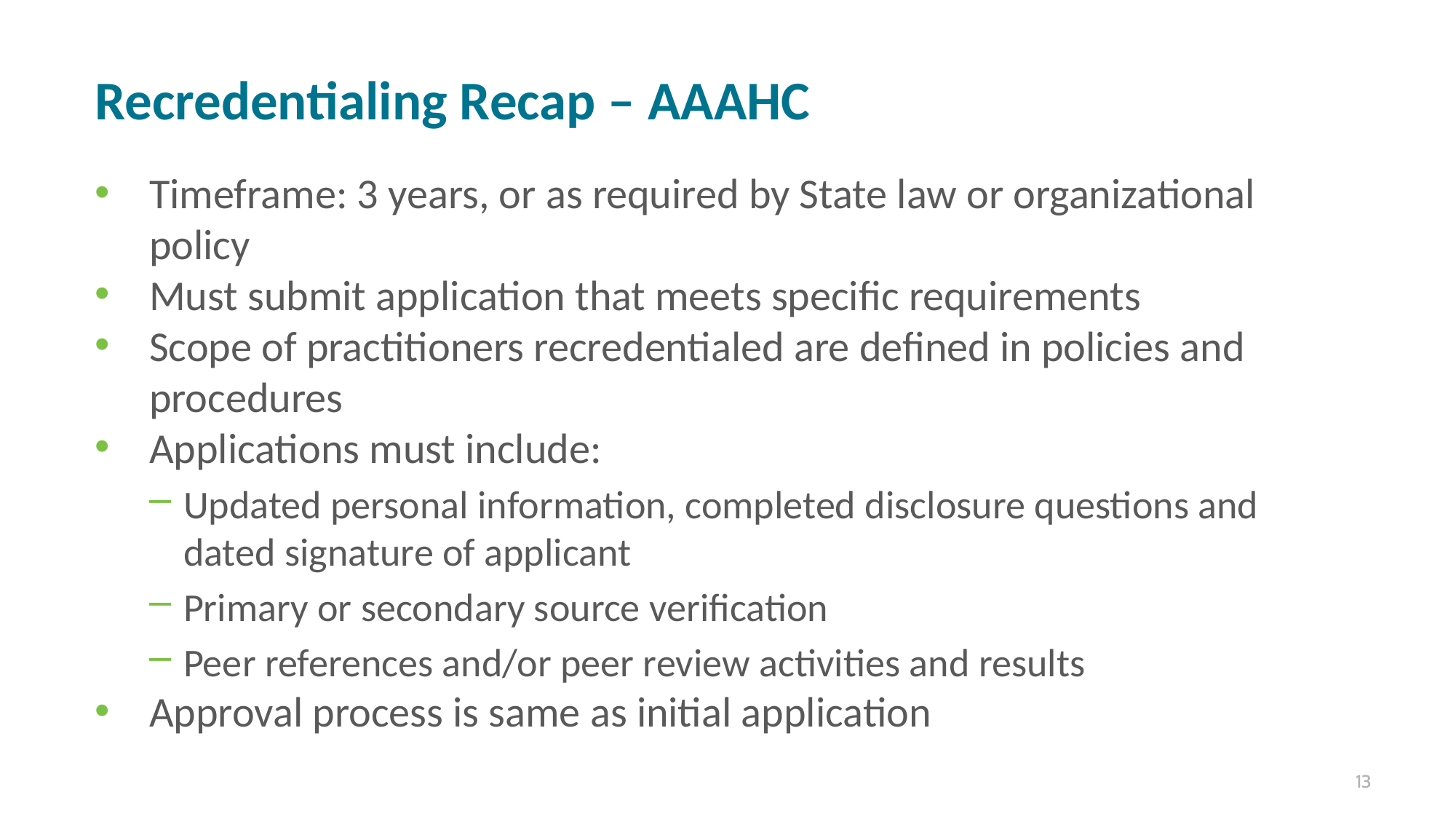

# Recredentialing Recap – AAAHC
Timeframe: 3 years, or as required by State law or organizational policy
Must submit application that meets specific requirements
Scope of practitioners recredentialed are defined in policies and procedures
Applications must include:
Updated personal information, completed disclosure questions and dated signature of applicant
Primary or secondary source verification
Peer references and/or peer review activities and results
Approval process is same as initial application

13